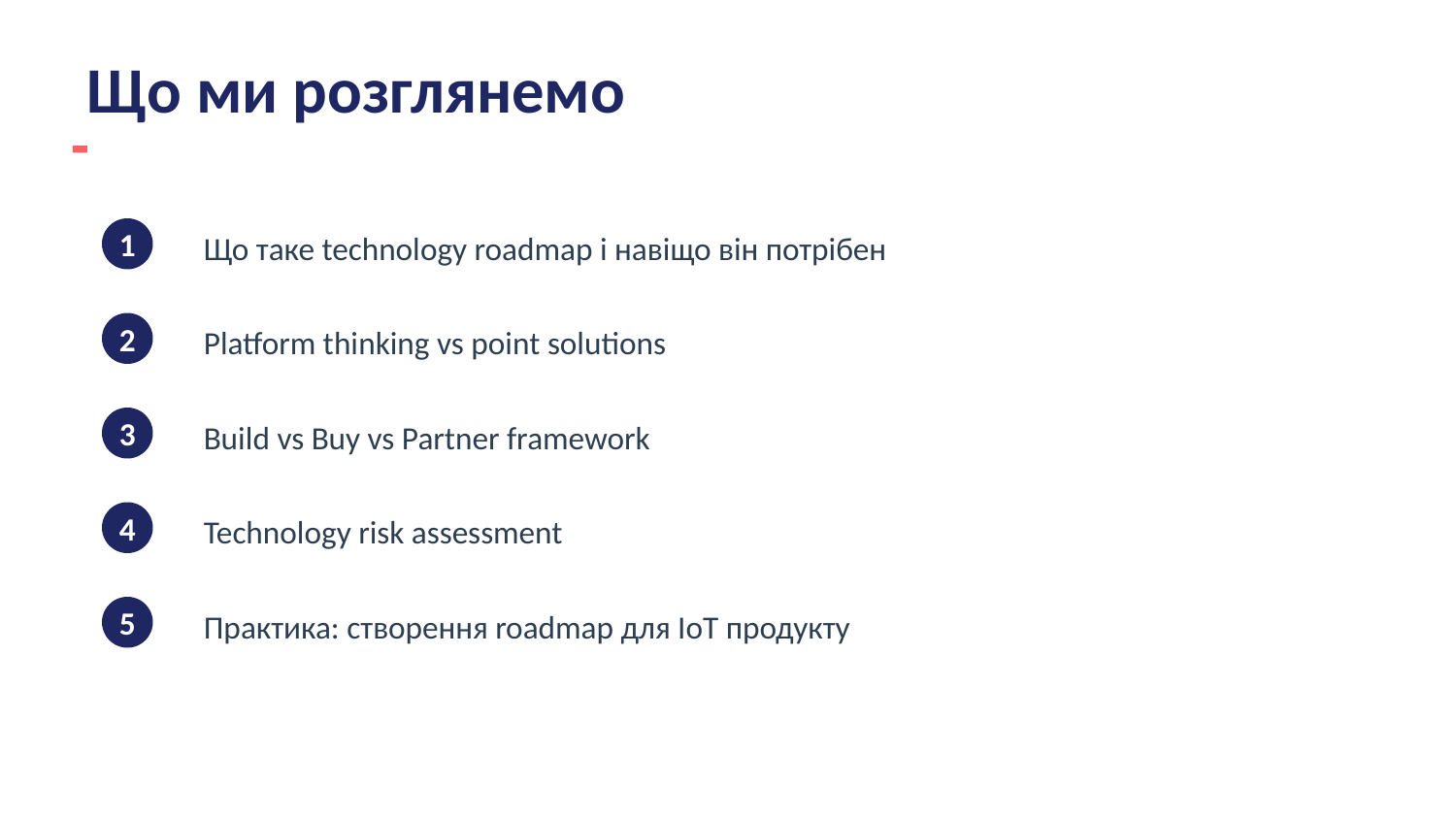

Що ми розглянемо

1
Що таке technology roadmap і навіщо він потрібен

2
Platform thinking vs point solutions

3
Build vs Buy vs Partner framework

4
Technology risk assessment

5
Практика: створення roadmap для IoT продукту